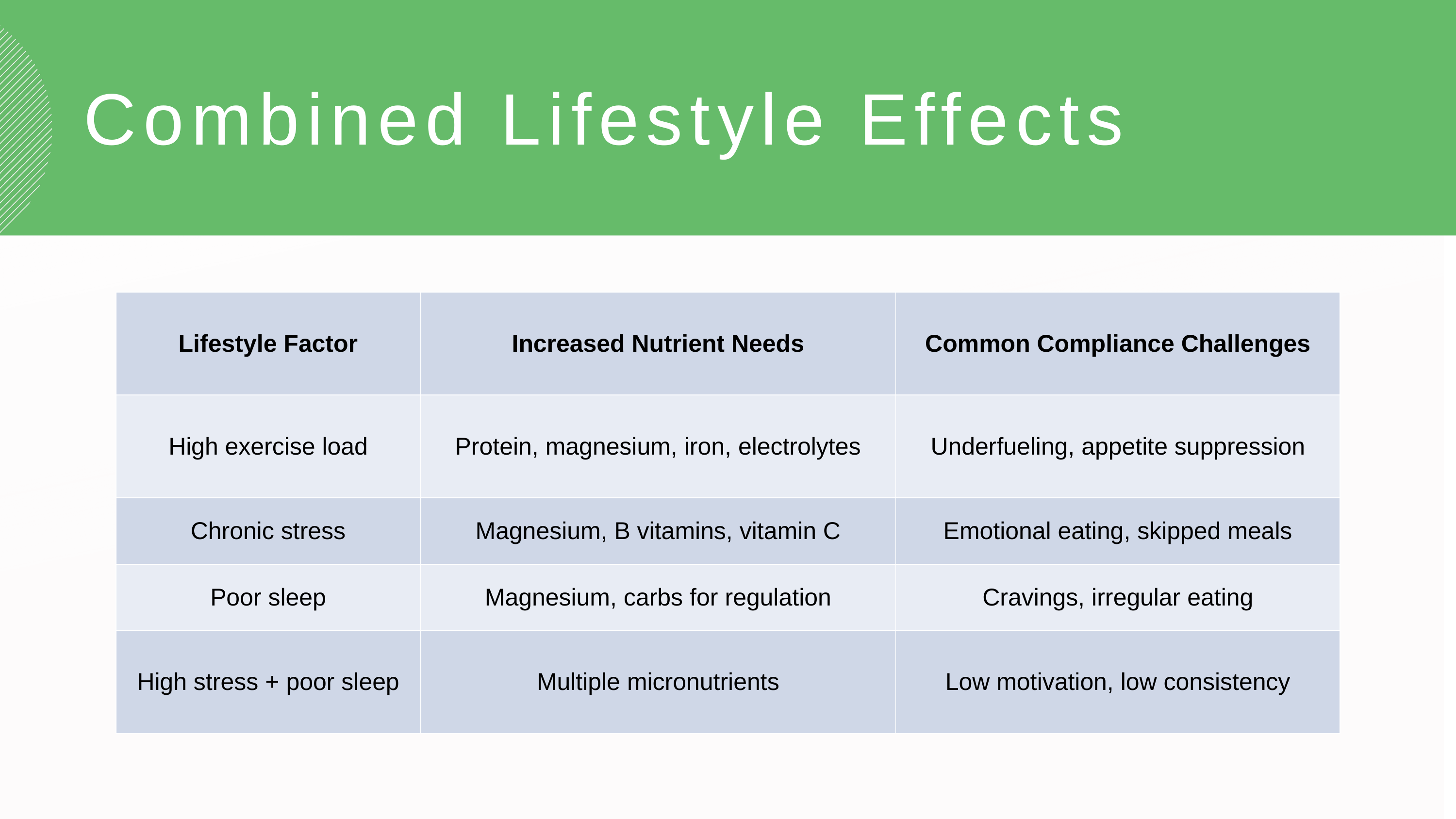

Combined Lifestyle Effects
| Lifestyle Factor | Increased Nutrient Needs | Common Compliance Challenges |
| --- | --- | --- |
| High exercise load | Protein, magnesium, iron, electrolytes | Underfueling, appetite suppression |
| Chronic stress | Magnesium, B vitamins, vitamin C | Emotional eating, skipped meals |
| Poor sleep | Magnesium, carbs for regulation | Cravings, irregular eating |
| High stress + poor sleep | Multiple micronutrients | Low motivation, low consistency |